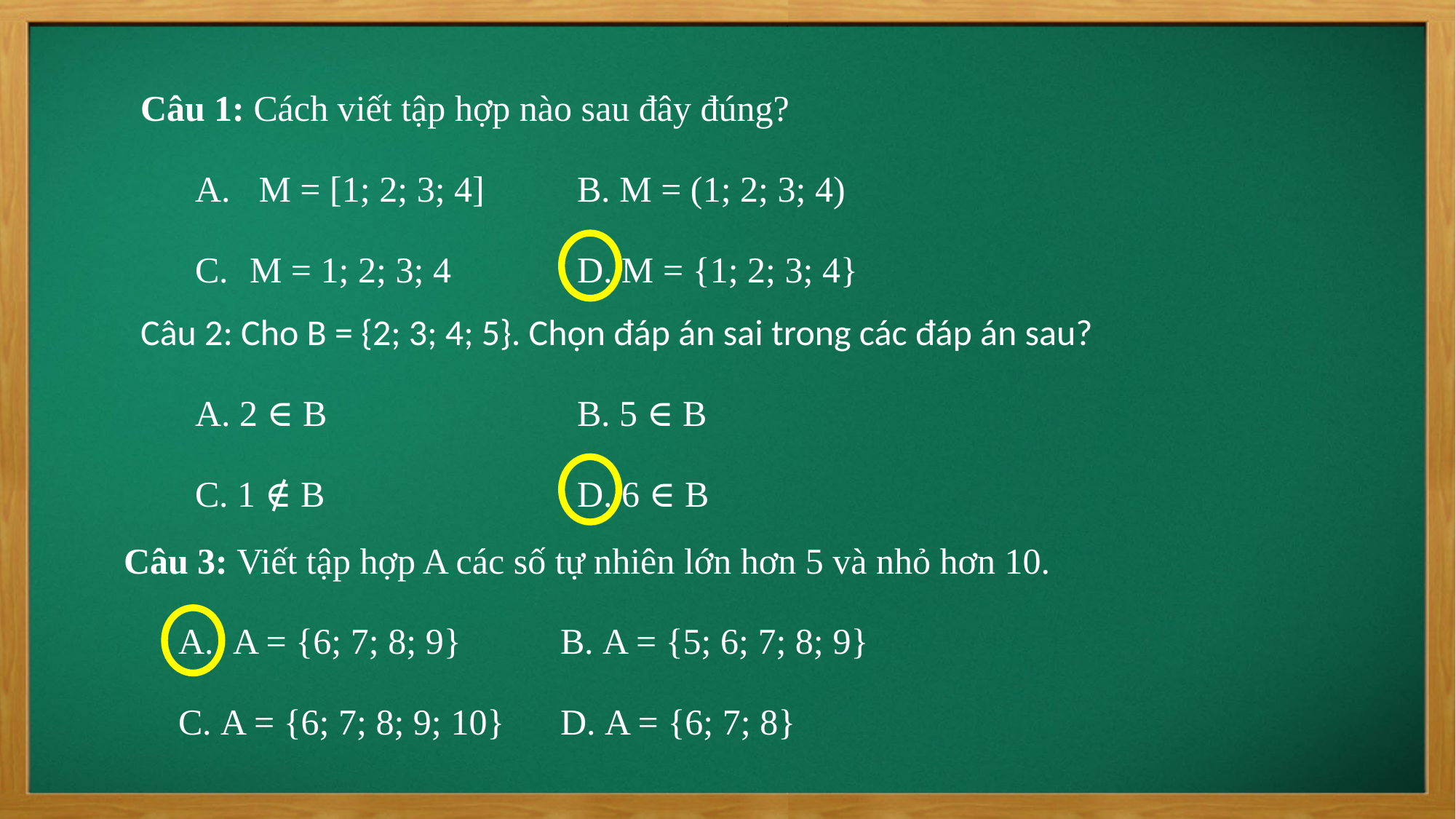

Câu 1: Cách viết tập hợp nào sau đây đúng?
	A.	 M = [1; 2; 3; 4]	B. M = (1; 2; 3; 4)
	C. 	M = 1; 2; 3; 4		D. M = {1; 2; 3; 4}

Câu 2: Cho B = {2; 3; 4; 5}. Chọn đáp án sai trong các đáp án sau?
	A. 2 ∈ B   	  		B. 5 ∈ B
	C. 1 ∉ B     		D. 6 ∈ B

Câu 3: Viết tập hợp A các số tự nhiên lớn hơn 5 và nhỏ hơn 10.
	A. 	A = {6; 7; 8; 9}     	B. A = {5; 6; 7; 8; 9}
	C. A = {6; 7; 8; 9; 10}     	D. A = {6; 7; 8}